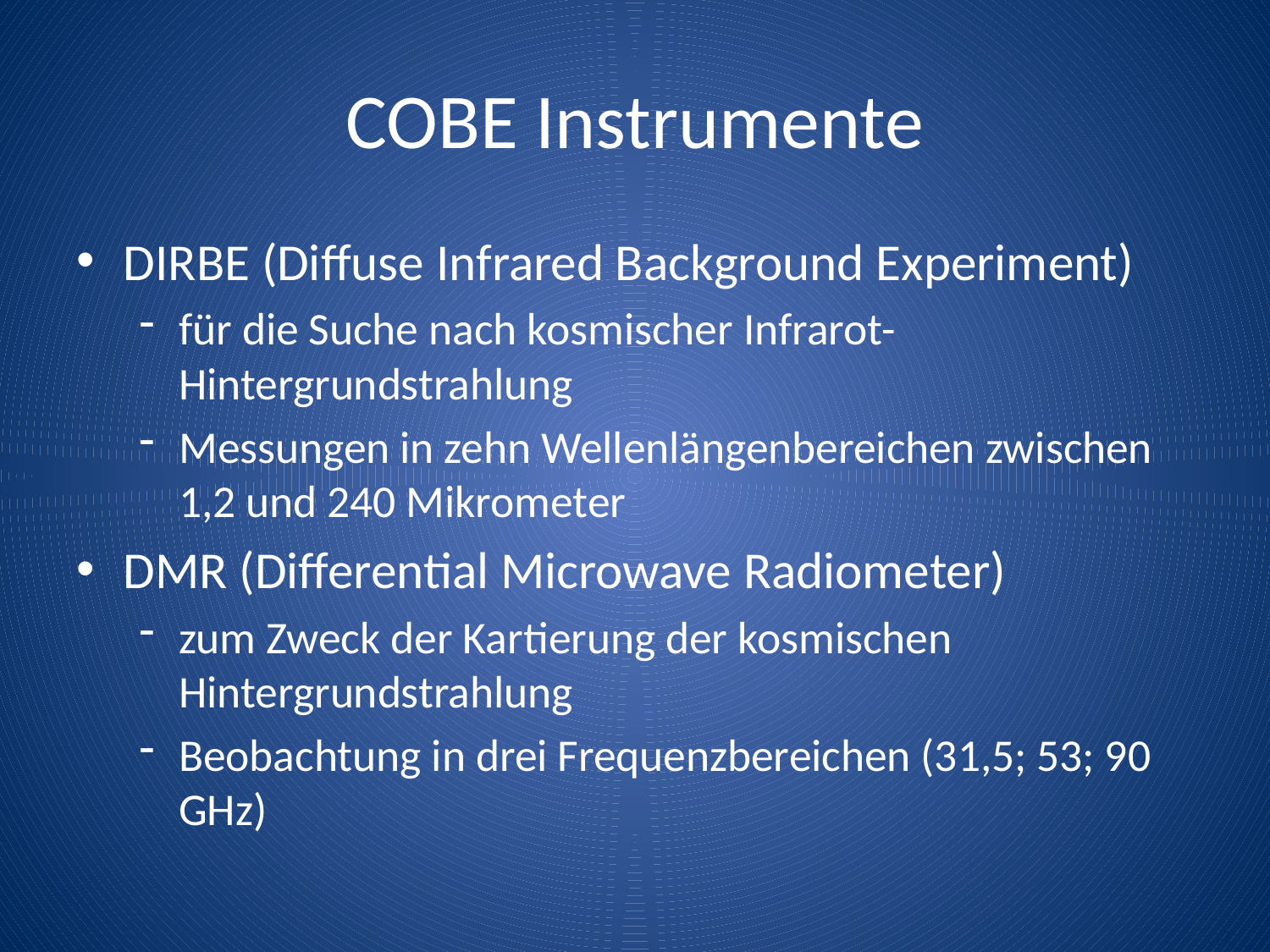

# COBE Instrumente
DIRBE (Diffuse Infrared Background Experiment)
für die Suche nach kosmischer Infrarot-Hintergrundstrahlung
Messungen in zehn Wellenlängenbereichen zwischen 1,2 und 240 Mikrometer
DMR (Differential Microwave Radiometer)
zum Zweck der Kartierung der kosmischen Hintergrundstrahlung
Beobachtung in drei Frequenzbereichen (31,5; 53; 90 GHz)